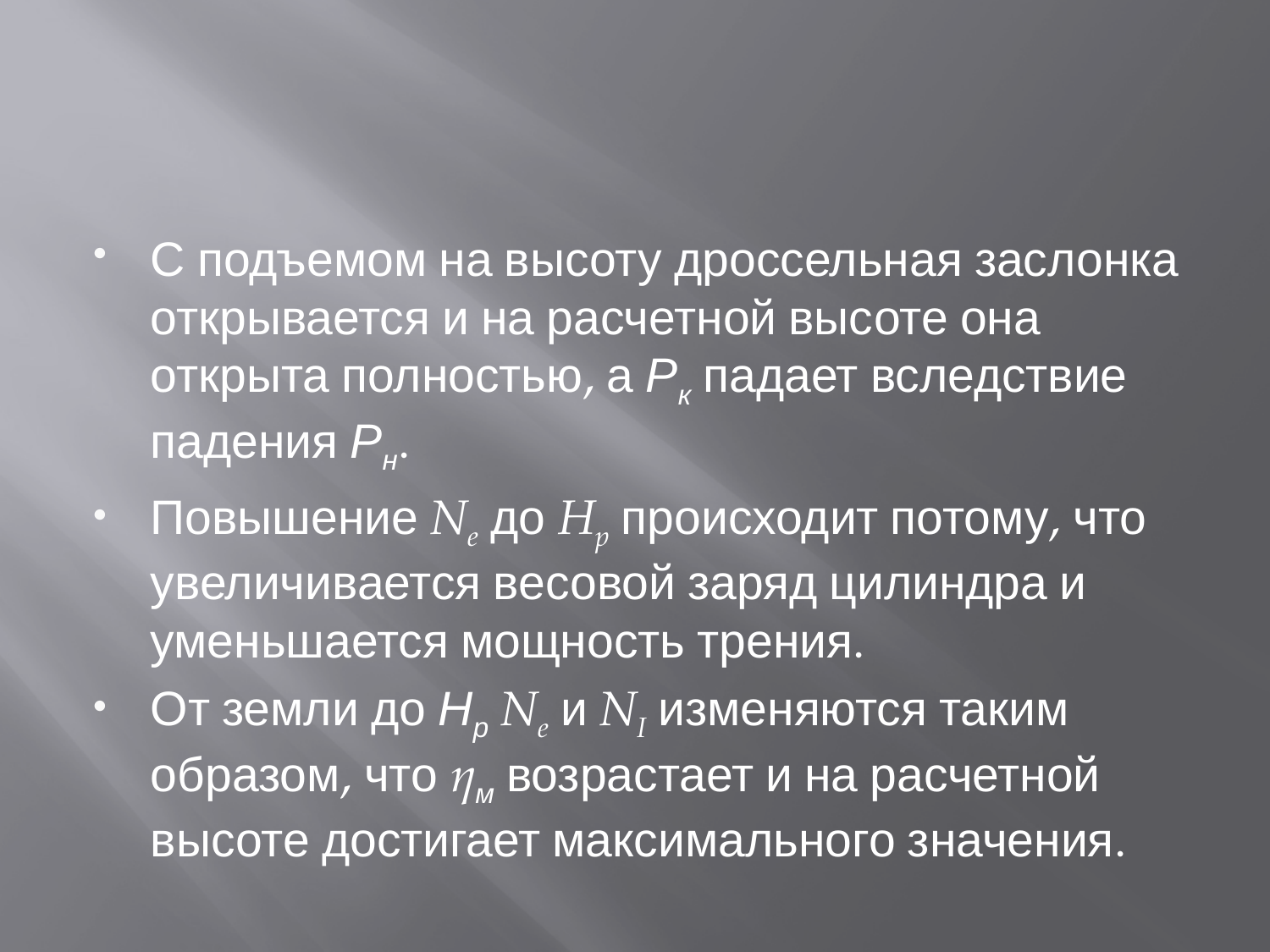

С подъемом на высоту дроссельная заслонка открывается и на расчетной высоте она открыта полностью, а Рк падает вследствие падения Рн.
Повышение Ne до Hp происходит потому, что увеличивается весовой заряд цилиндра и уменьшается мощность трения.
От земли до Нр Ne и N­I изменяются таким образом, что ηм возрастает и на расчетной высоте достигает максимального значения.